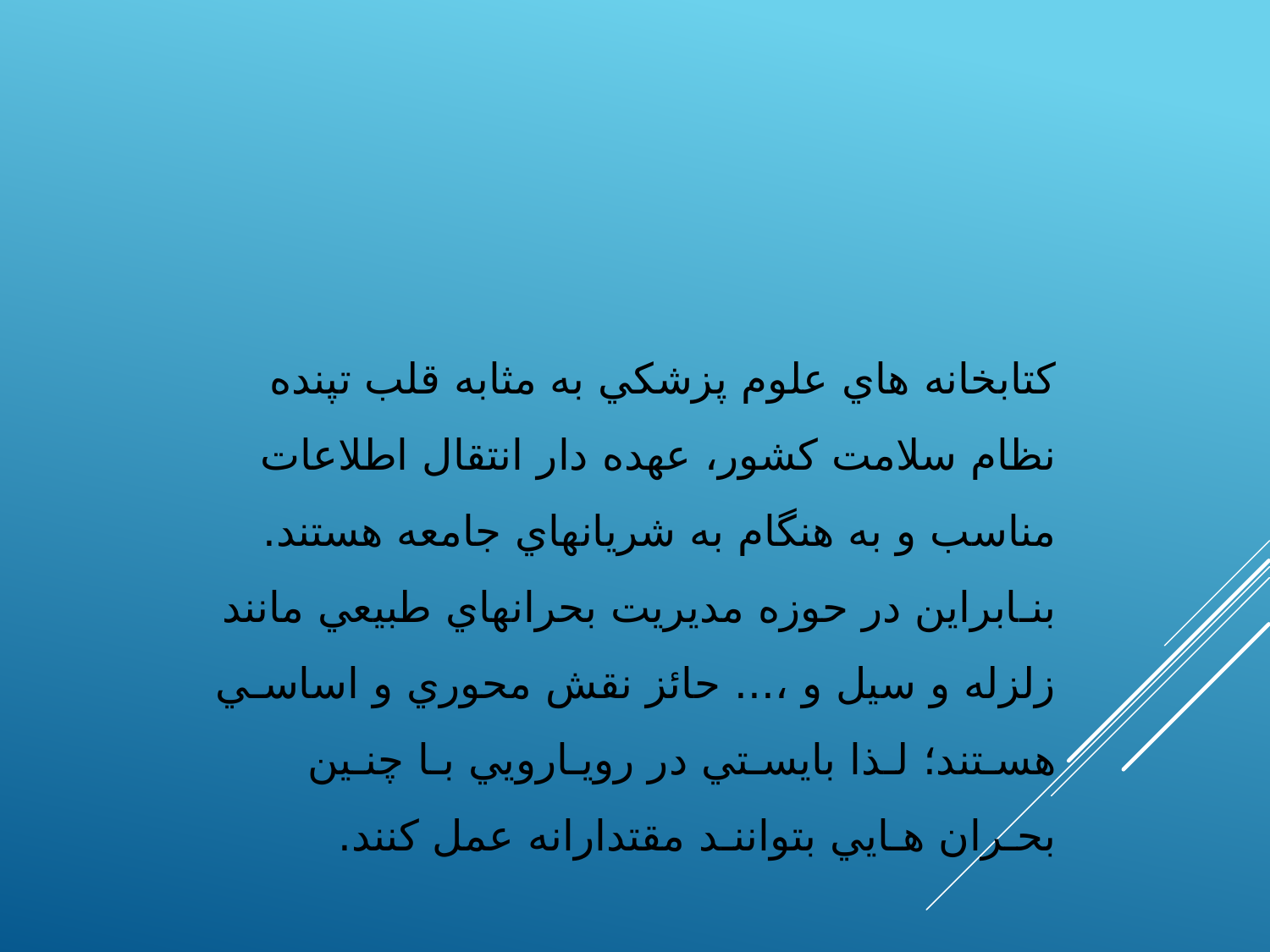

كتابخانه هاي علوم پزشكي به مثابه قلب تپنده نظام سلامت كشور، عهده دار انتقال اطلاعات مناسب و به هنگام به شريانهاي جامعه هستند. بنـابراين در حوزه مديريت بحرانهاي طبيعي مانند زلزله و سيل و ،... حائز نقش محوري و اساسـي هسـتند؛ لـذا بايسـتي در رويـارويي بـا چنـين بحـران هـايي بتواننـد مقتدارانه عمل كنند.